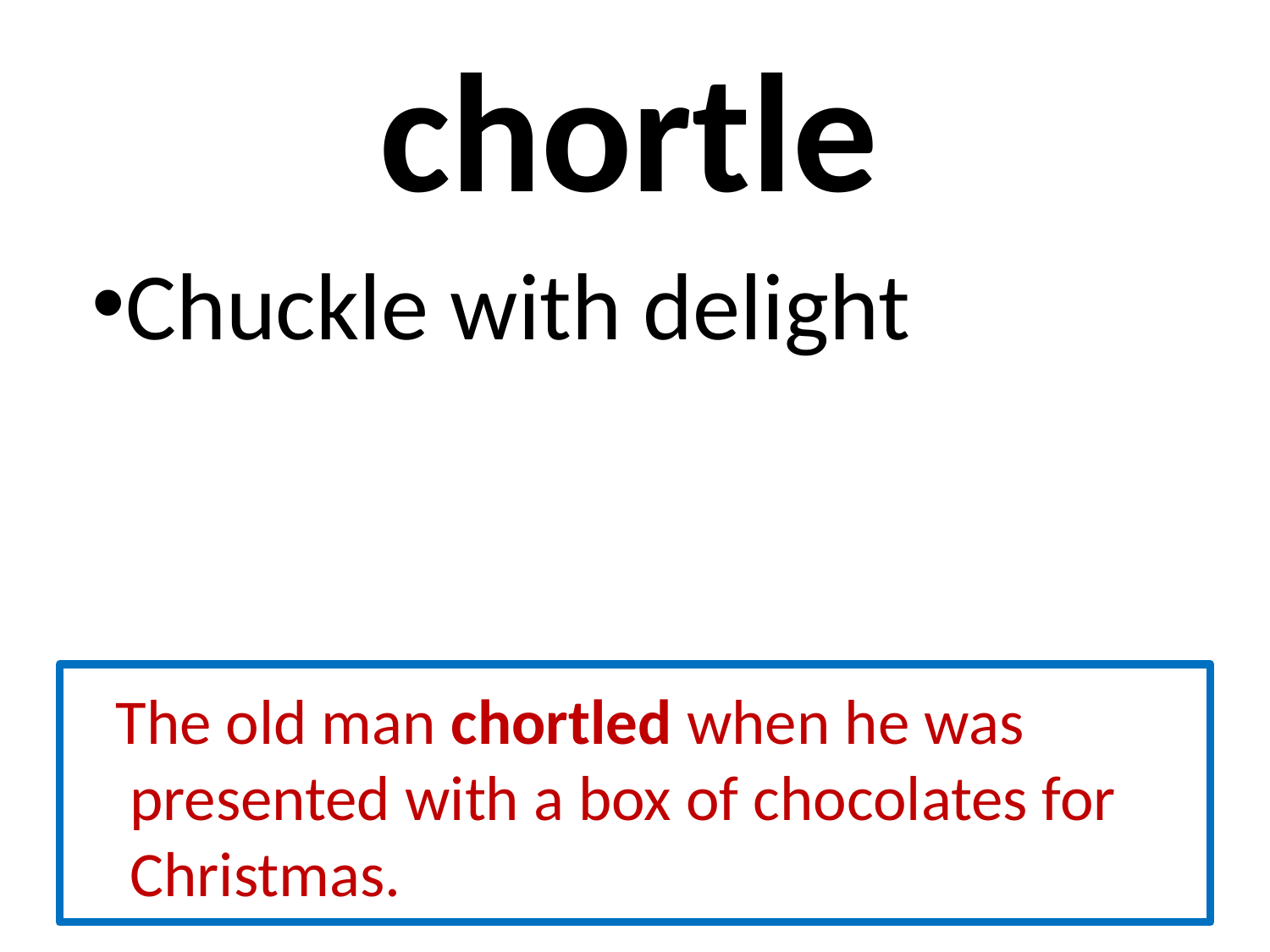

# chortle
Chuckle with delight
   The old man chortled when he was presented with a box of chocolates for Christmas.